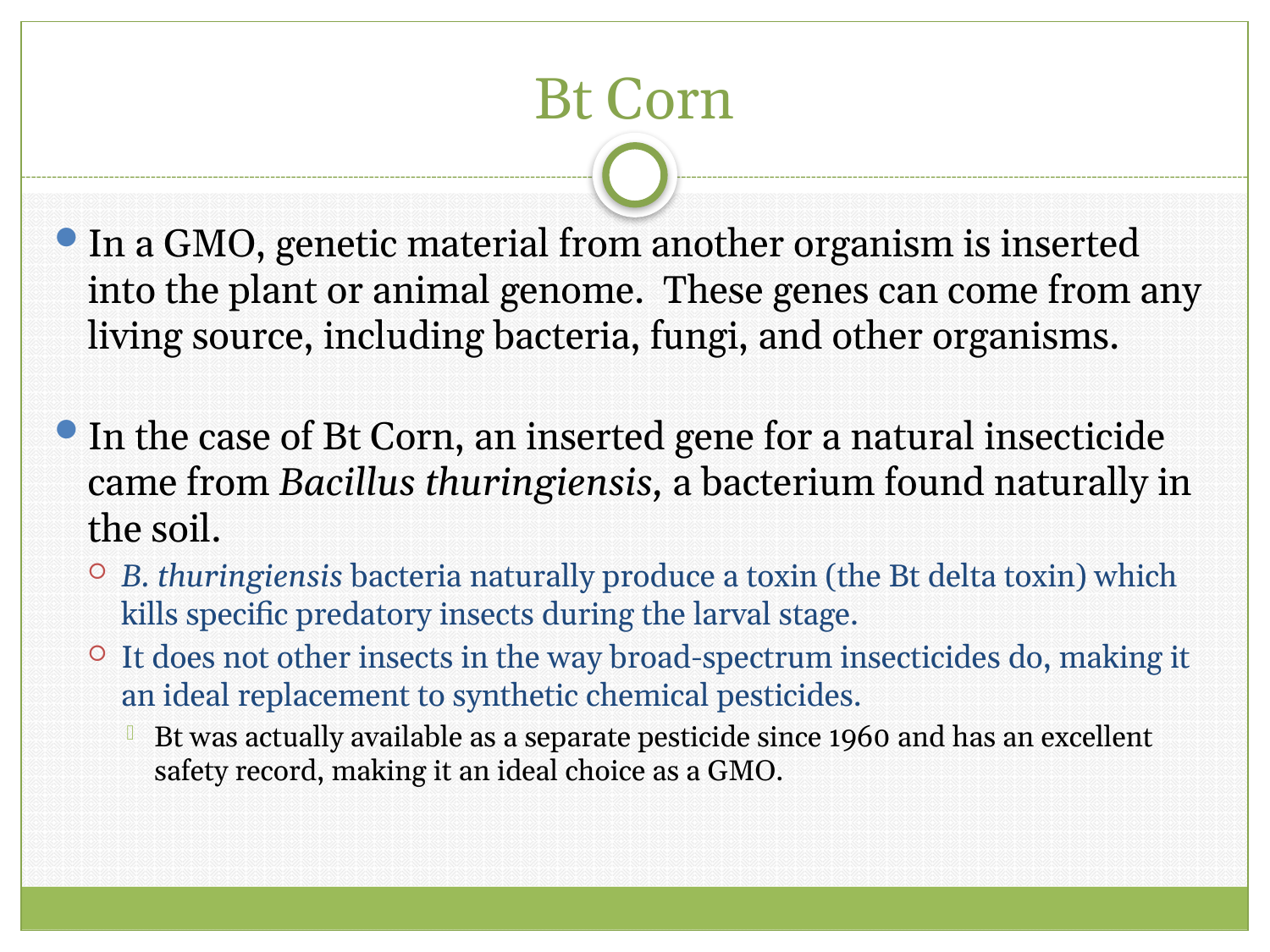

# Bt Corn
In a GMO, genetic material from another organism is inserted into the plant or animal genome.  These genes can come from any living source, including bacteria, fungi, and other organisms.
In the case of Bt Corn, an inserted gene for a natural insecticide came from Bacillus thuringiensis, a bacterium found naturally in the soil.
B. thuringiensis bacteria naturally produce a toxin (the Bt delta toxin) which kills specific predatory insects during the larval stage.
It does not other insects in the way broad-spectrum insecticides do, making it an ideal replacement to synthetic chemical pesticides.
Bt was actually available as a separate pesticide since 1960 and has an excellent safety record, making it an ideal choice as a GMO.